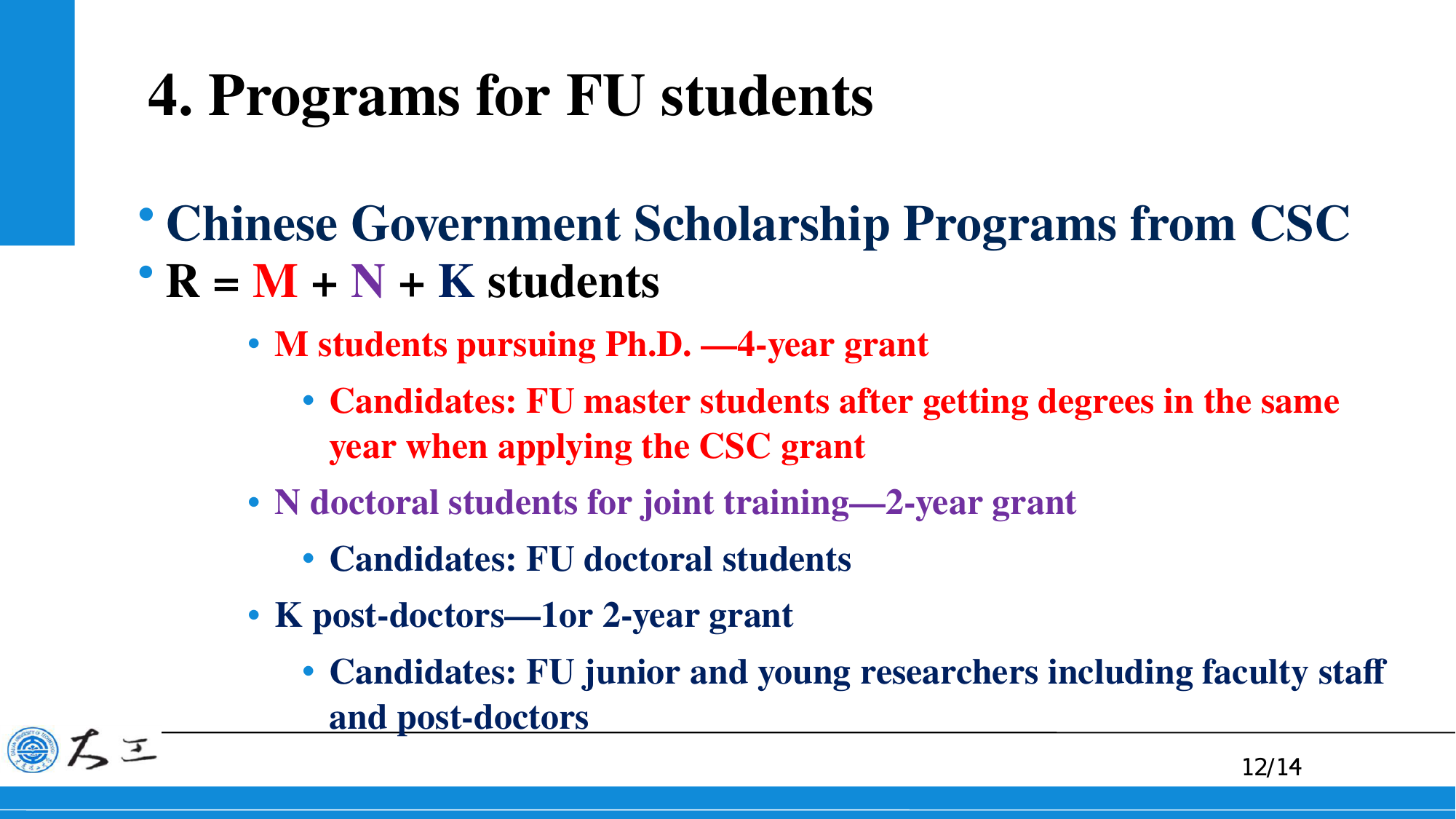

# 4. Programs for FU students
Chinese Government Scholarship Programs from CSC
R = M + N + K students
M students pursuing Ph.D. —4-year grant
Candidates: FU master students after getting degrees in the same year when applying the CSC grant
N doctoral students for joint training—2-year grant
Candidates: FU doctoral students
K post-doctors—1or 2-year grant
Candidates: FU junior and young researchers including faculty staff and post-doctors